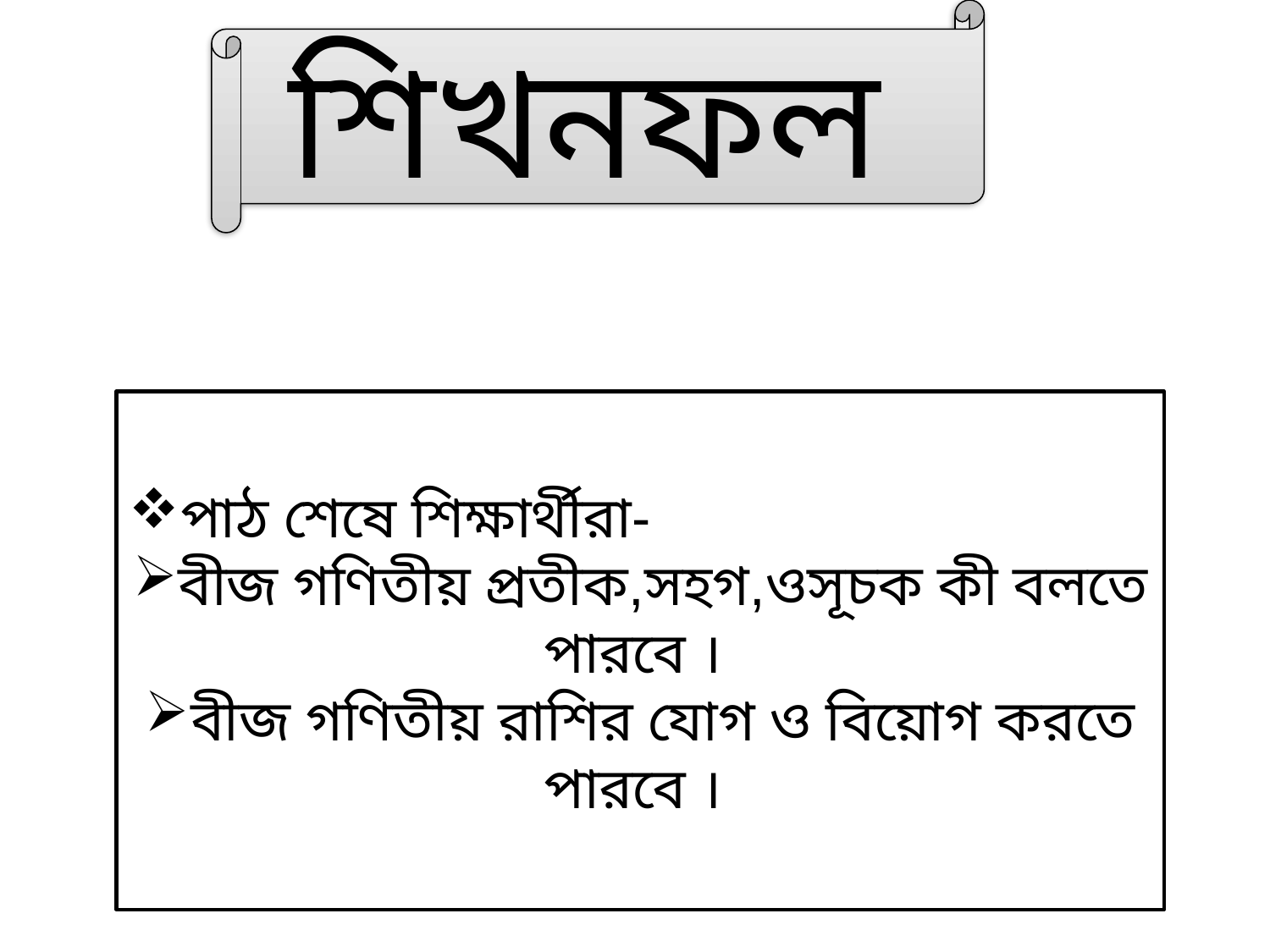

শিখনফল
পাঠ শেষে শিক্ষার্থীরা-
বীজ গণিতীয় প্রতীক,সহগ,ওসূচক কী বলতে পারবে ।
বীজ গণিতীয় রাশির যোগ ও বিয়োগ করতে পারবে ।